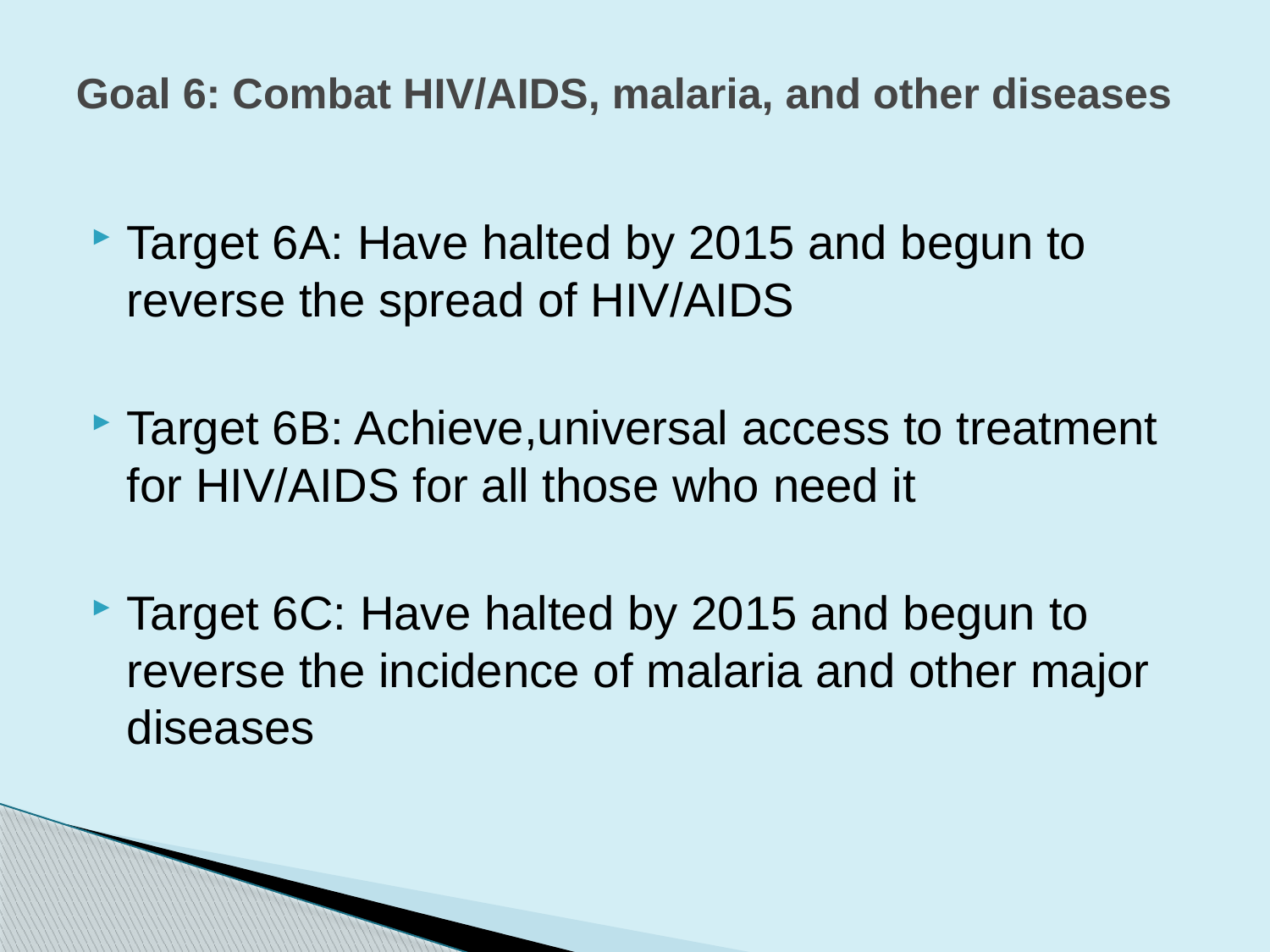

# Goal 6: Combat HIV/AIDS, malaria, and other diseases
Target 6A: Have halted by 2015 and begun to reverse the spread of HIV/AIDS

Target 6B: Achieve,universal access to treatment for HIV/AIDS for all those who need it

Target 6C: Have halted by 2015 and begun to reverse the incidence of malaria and other major diseases